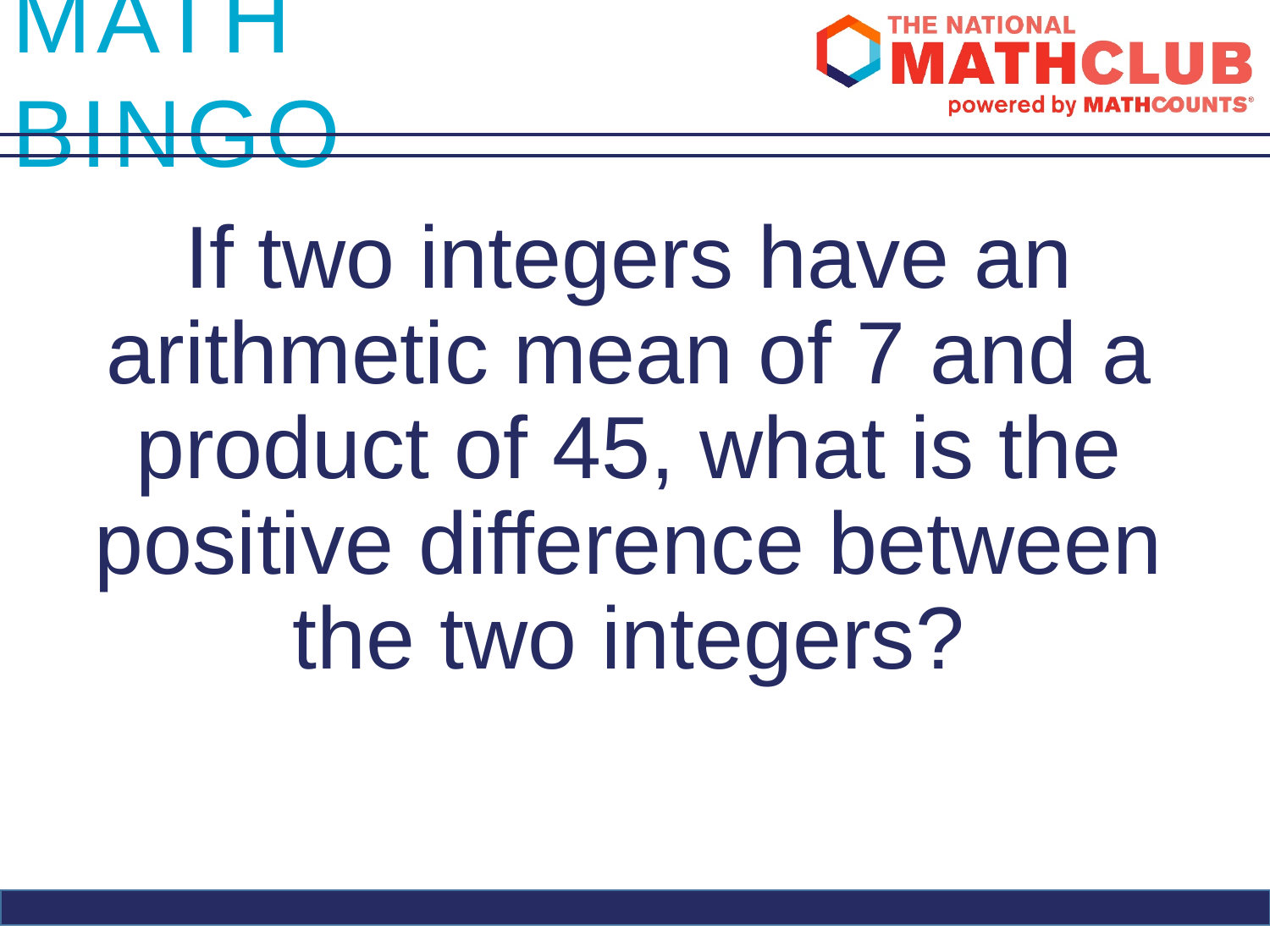

If two integers have an arithmetic mean of 7 and a product of 45, what is the positive difference between the two integers?